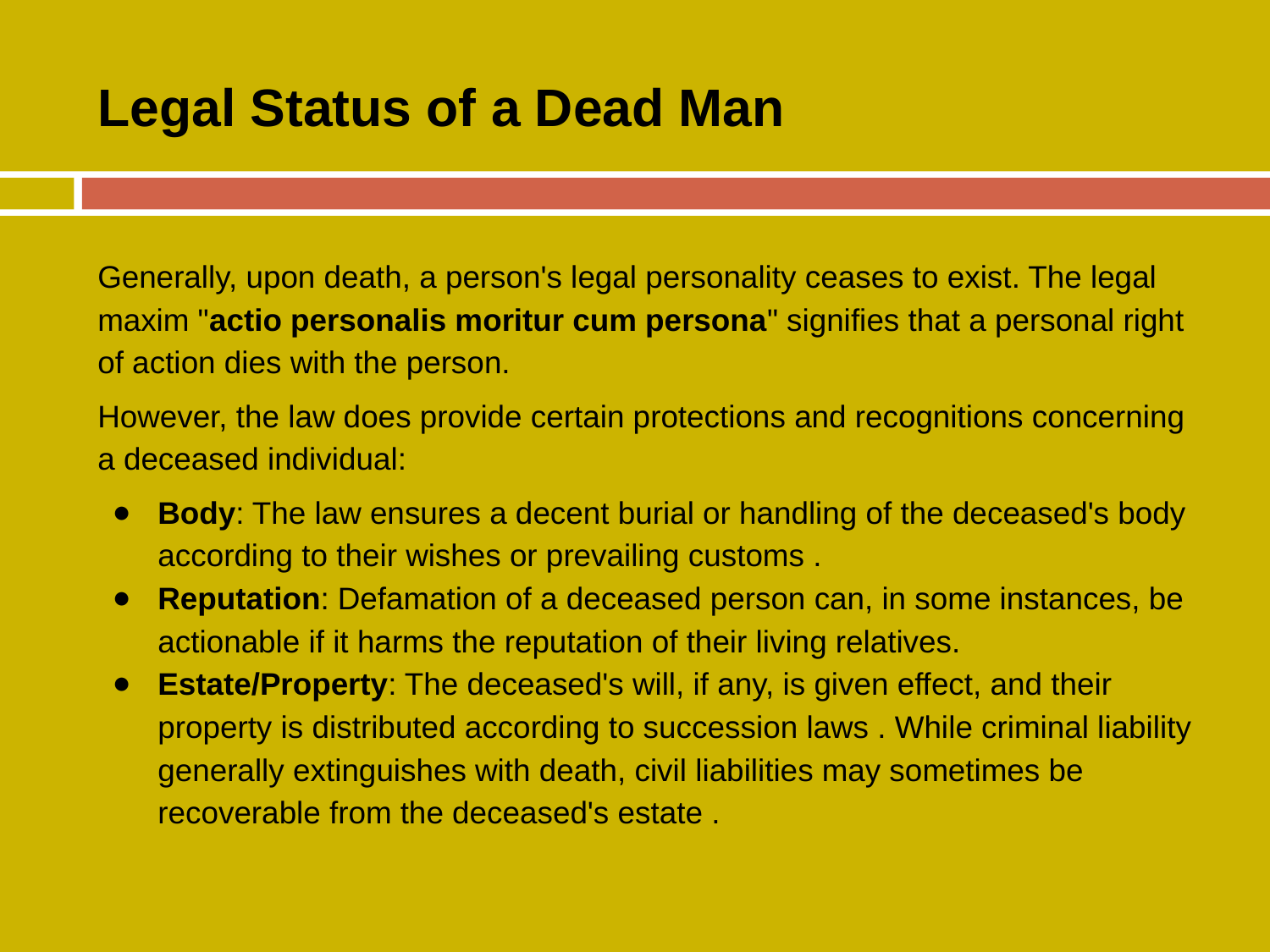

# Legal Status of a Dead Man

Generally, upon death, a person's legal personality ceases to exist. The legal maxim "actio personalis moritur cum persona" signifies that a personal right of action dies with the person.
However, the law does provide certain protections and recognitions concerning a deceased individual:
Body: The law ensures a decent burial or handling of the deceased's body according to their wishes or prevailing customs .
Reputation: Defamation of a deceased person can, in some instances, be actionable if it harms the reputation of their living relatives.
Estate/Property: The deceased's will, if any, is given effect, and their property is distributed according to succession laws . While criminal liability generally extinguishes with death, civil liabilities may sometimes be recoverable from the deceased's estate .